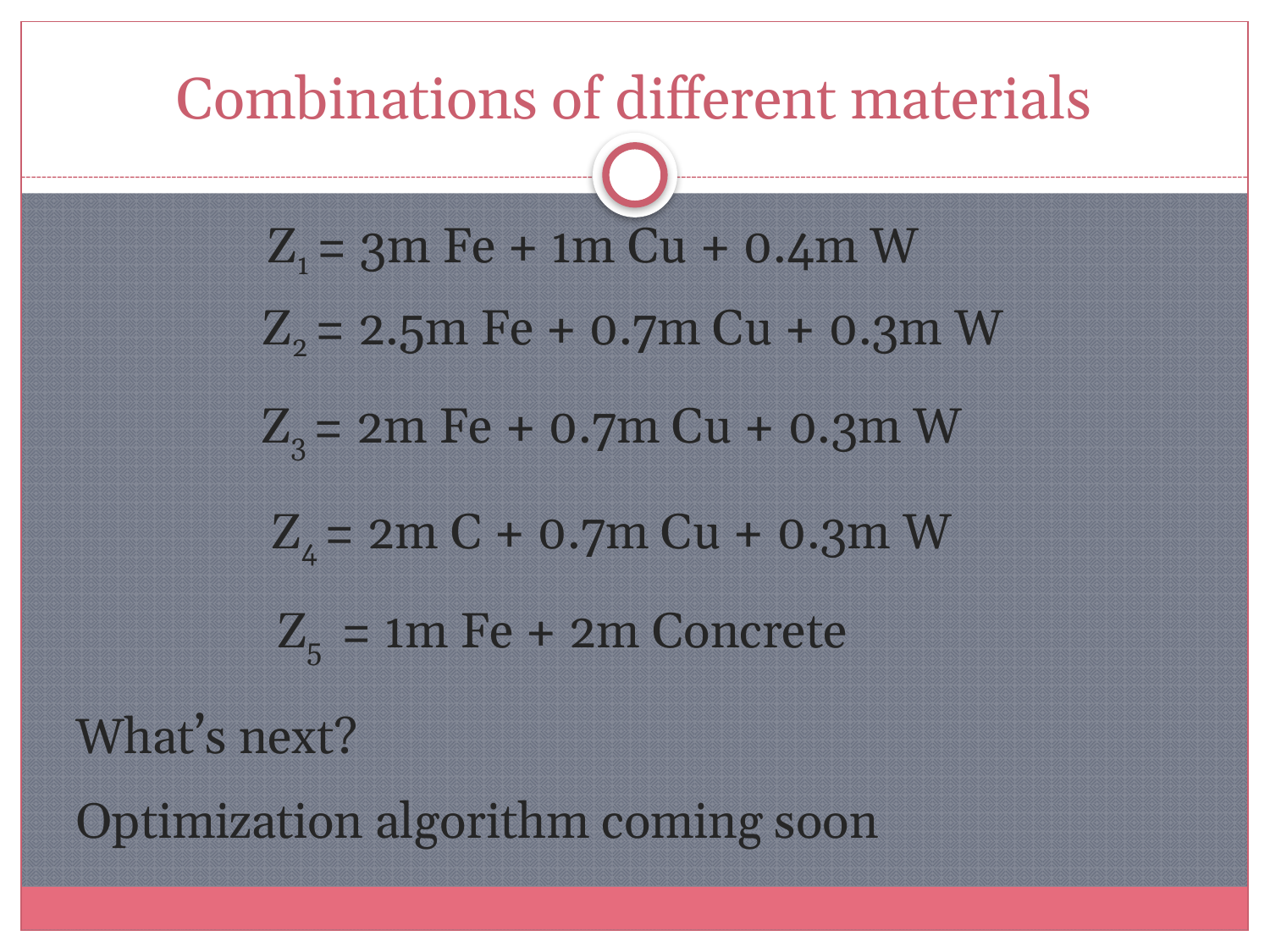

Combinations of different materials
# Z1 = 3m Fe + 1m Cu + 0.4m W
Z2 = 2.5m Fe + 0.7m Cu + 0.3m W
Z3 = 2m Fe + 0.7m Cu + 0.3m W
Z4 = 2m C + 0.7m Cu + 0.3m W
Z5  = 1m Fe + 2m Concrete
What’s next?
Optimization algorithm coming soon